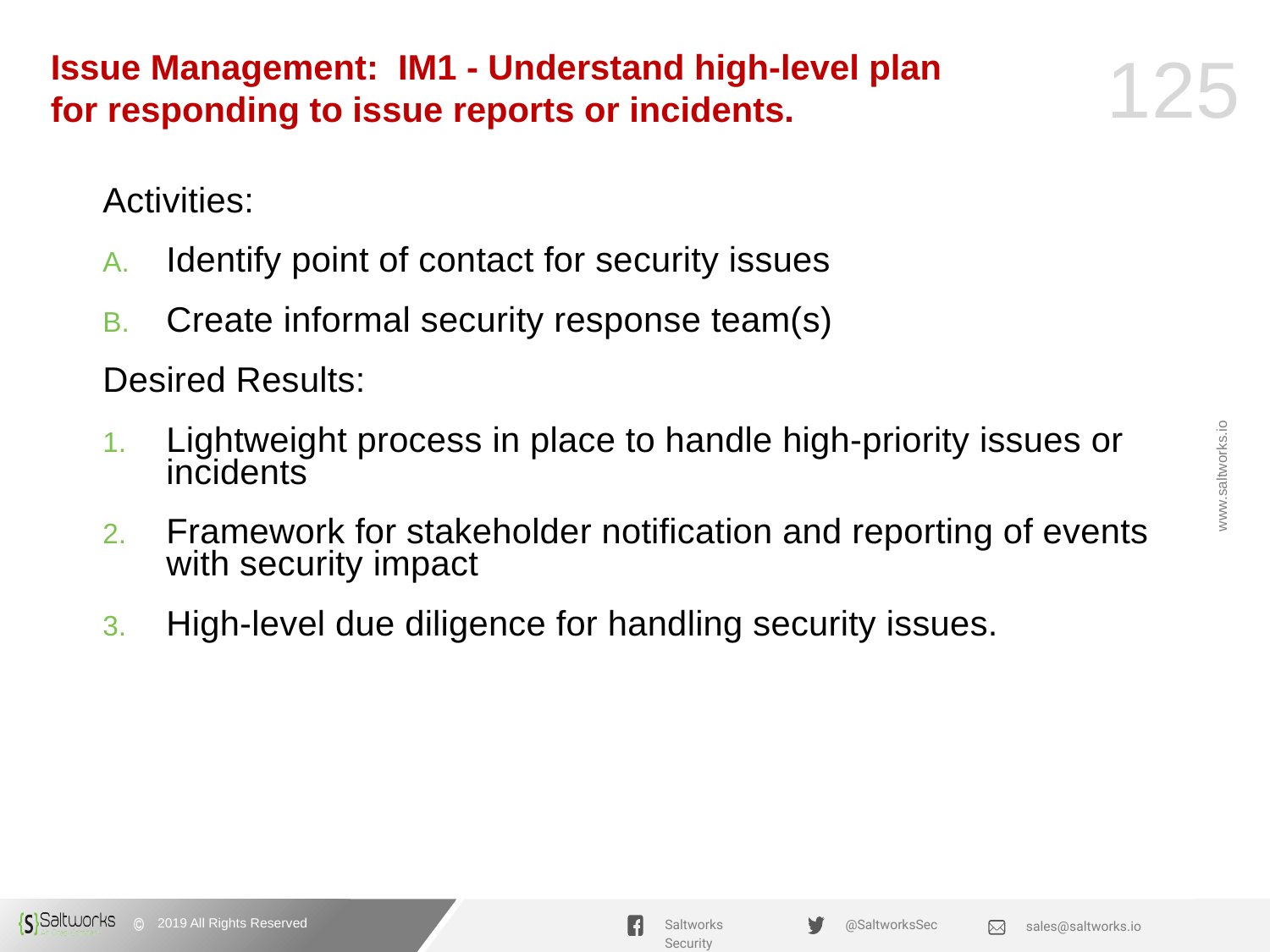

# Issue Management:  IM1 - Understand high-level plan for responding to issue reports or incidents.
Activities:
Identify point of contact for security issues
Create informal security response team(s)
Desired Results:
Lightweight process in place to handle high-priority issues or incidents
Framework for stakeholder notification and reporting of events with security impact
High-level due diligence for handling security issues.